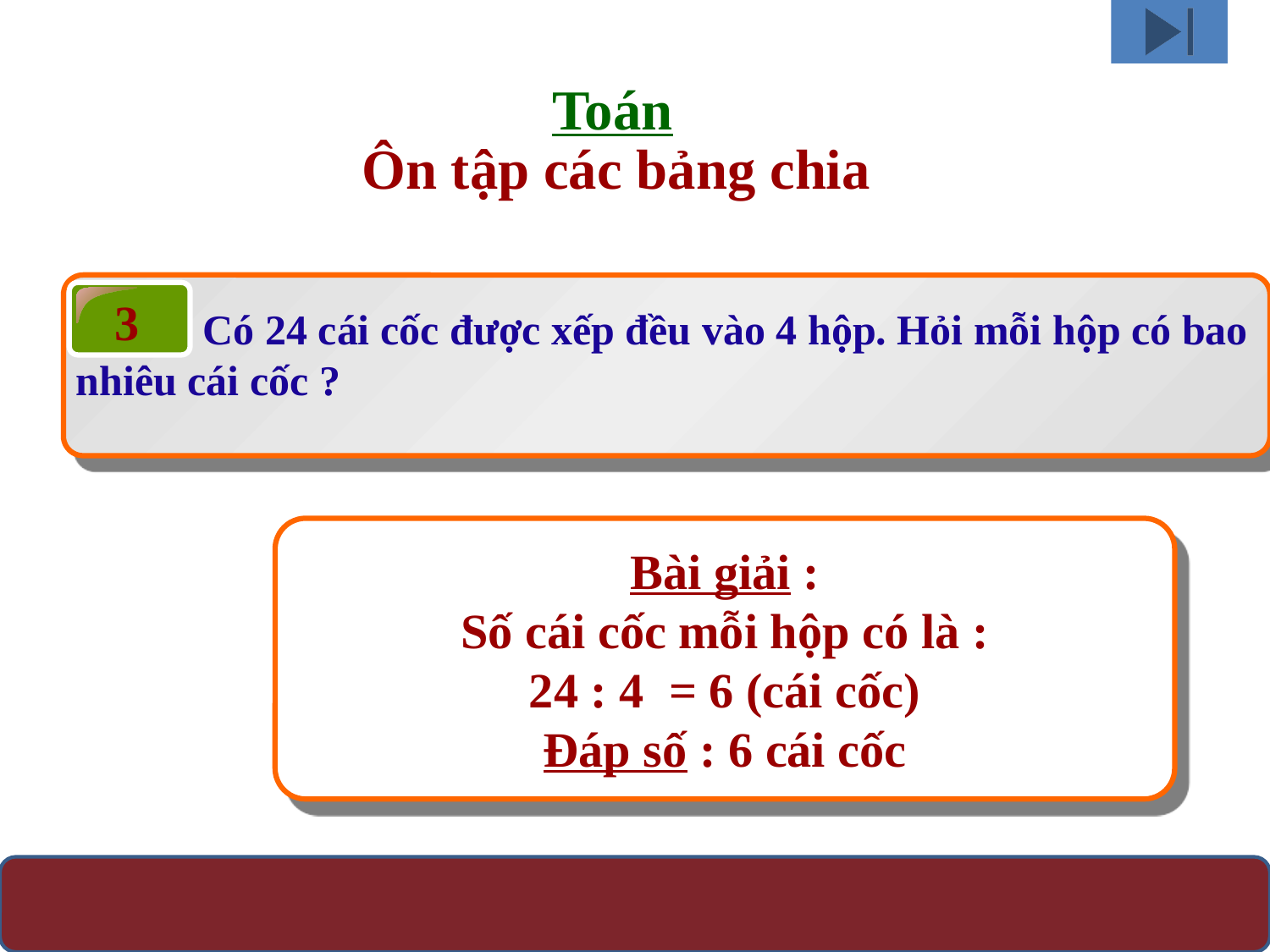

Toán
Ôn tập các bảng chia

            Có 24 cái cốc được xếp đều vào 4 hộp. Hỏi mỗi hộp có bao nhiêu cái cốc ?

3

Bài giải :
Số cái cốc mỗi hộp có là :
24 : 4  = 6 (cái cốc)
Đáp số : 6 cái cốc